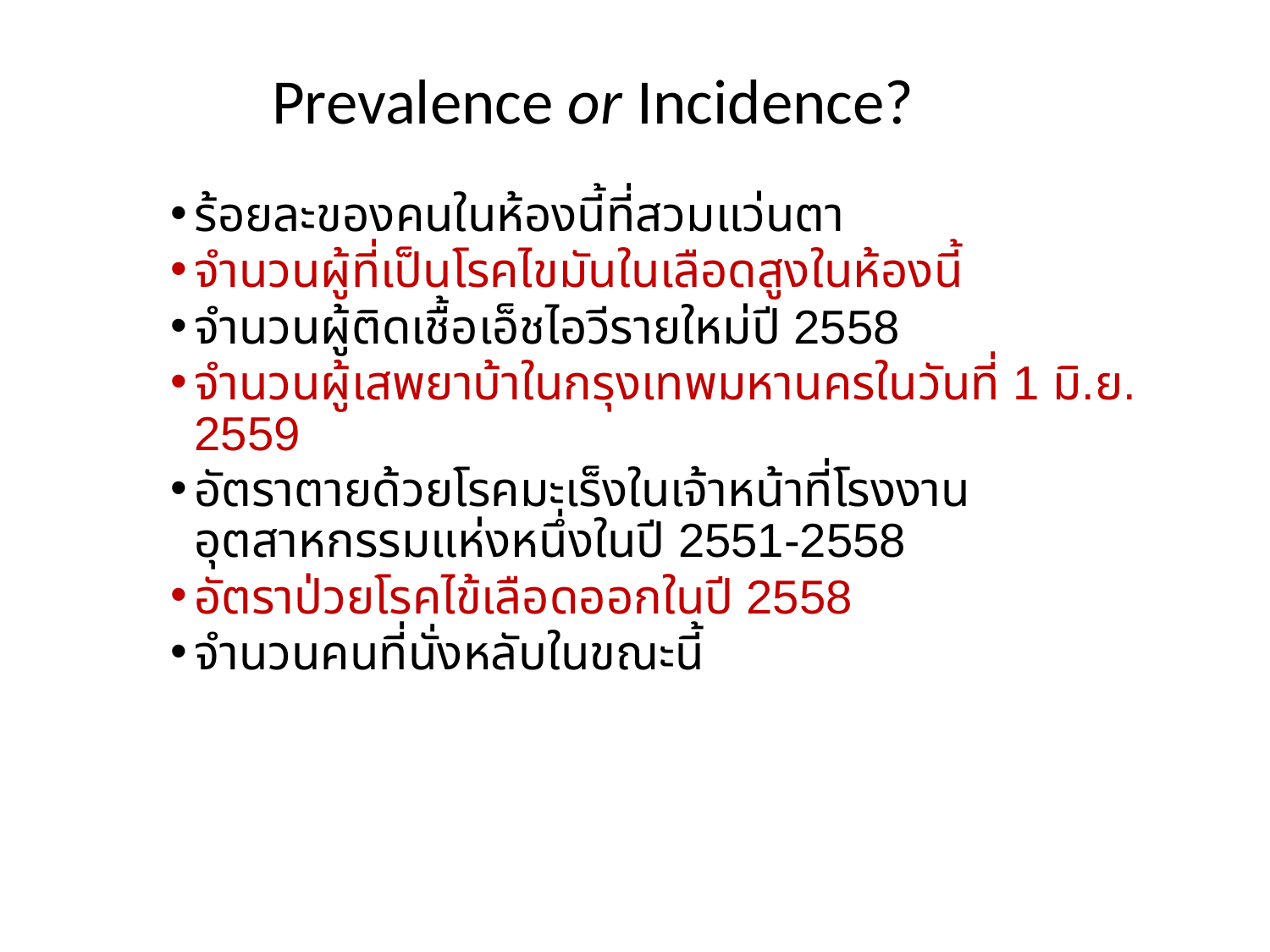

# Prevalence or Incidence?
ร้อยละของคนในห้องนี้ที่สวมแว่นตา
จำนวนผู้ที่เป็นโรคไขมันในเลือดสูงในห้องนี้
จำนวนผู้ติดเชื้อเอ็ชไอวีรายใหม่ปี 2558
จำนวนผู้เสพยาบ้าในกรุงเทพมหานครในวันที่ 1 มิ.ย. 2559
อัตราตายด้วยโรคมะเร็งในเจ้าหน้าที่โรงงานอุตสาหกรรมแห่งหนึ่งในปี 2551-2558
อัตราป่วยโรคไข้เลือดออกในปี 2558
จำนวนคนที่นั่งหลับในขณะนี้